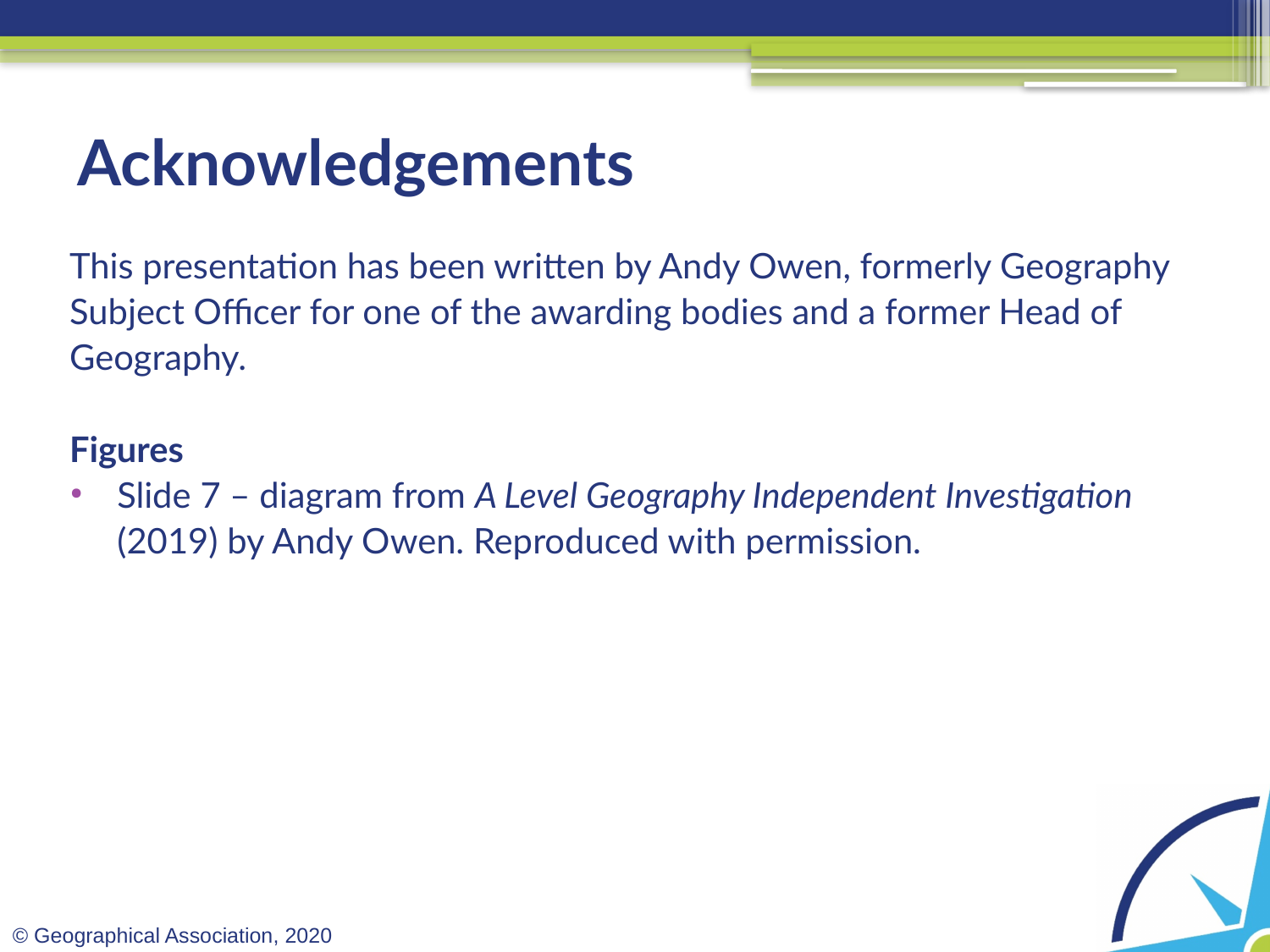

# Acknowledgements
This presentation has been written by Andy Owen, formerly Geography Subject Officer for one of the awarding bodies and a former Head of Geography.

Figures
Slide 7 – diagram from A Level Geography Independent Investigation (2019) by Andy Owen. Reproduced with permission.